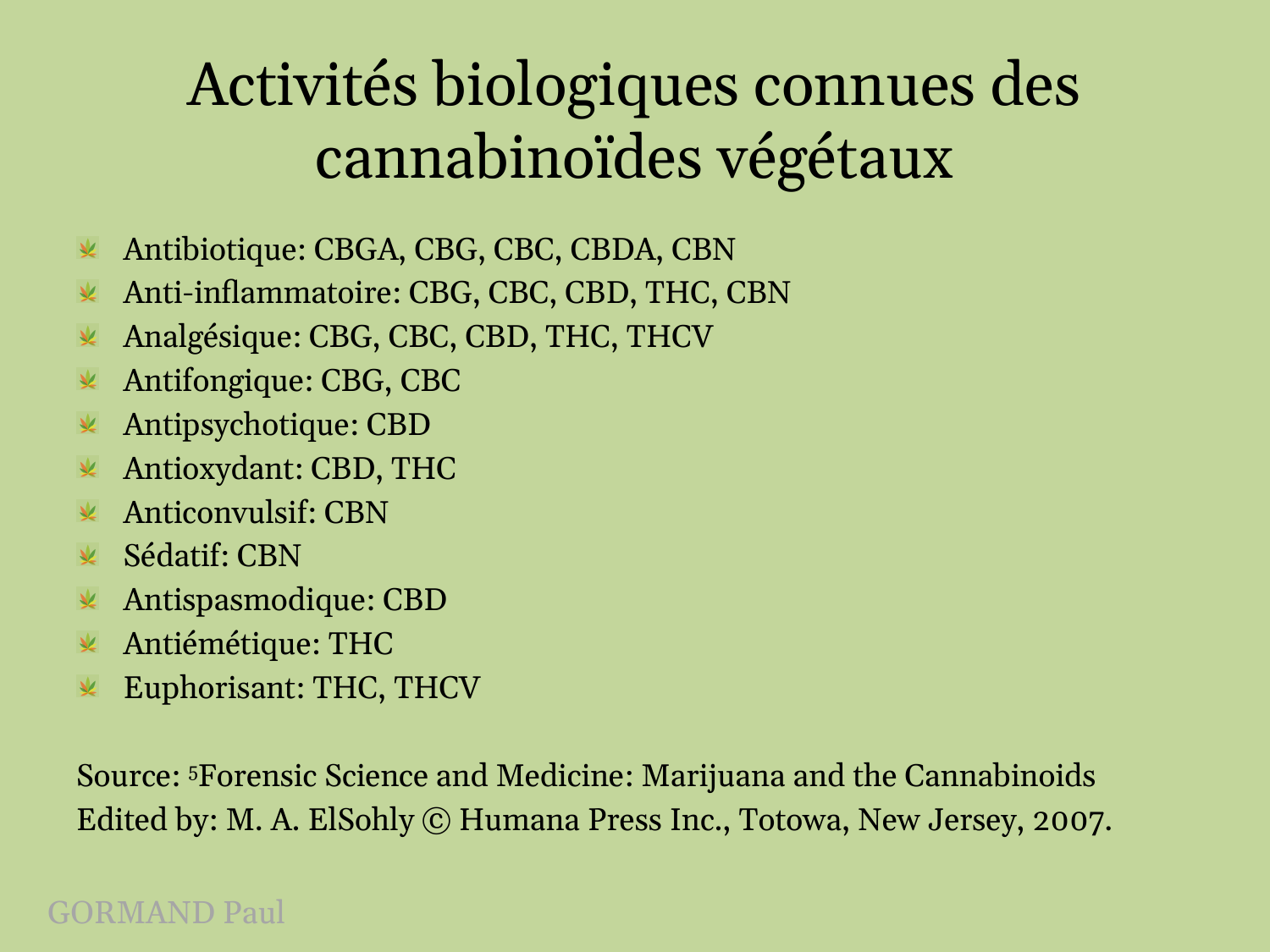

# Activités biologiques connues des cannabinoïdes végétaux
Antibiotique: CBGA, CBG, CBC, CBDA, CBN
Anti-inflammatoire: CBG, CBC, CBD, THC, CBN
Analgésique: CBG, CBC, CBD, THC, THCV
Antifongique: CBG, CBC
Antipsychotique: CBD
Antioxydant: CBD, THC
Anticonvulsif: CBN
Sédatif: CBN
Antispasmodique: CBD
Antiémétique: THC
Euphorisant: THC, THCV

Source: 5Forensic Science and Medicine: Marijuana and the Cannabinoids
Edited by: M. A. ElSohly © Humana Press Inc., Totowa, New Jersey, 2007.